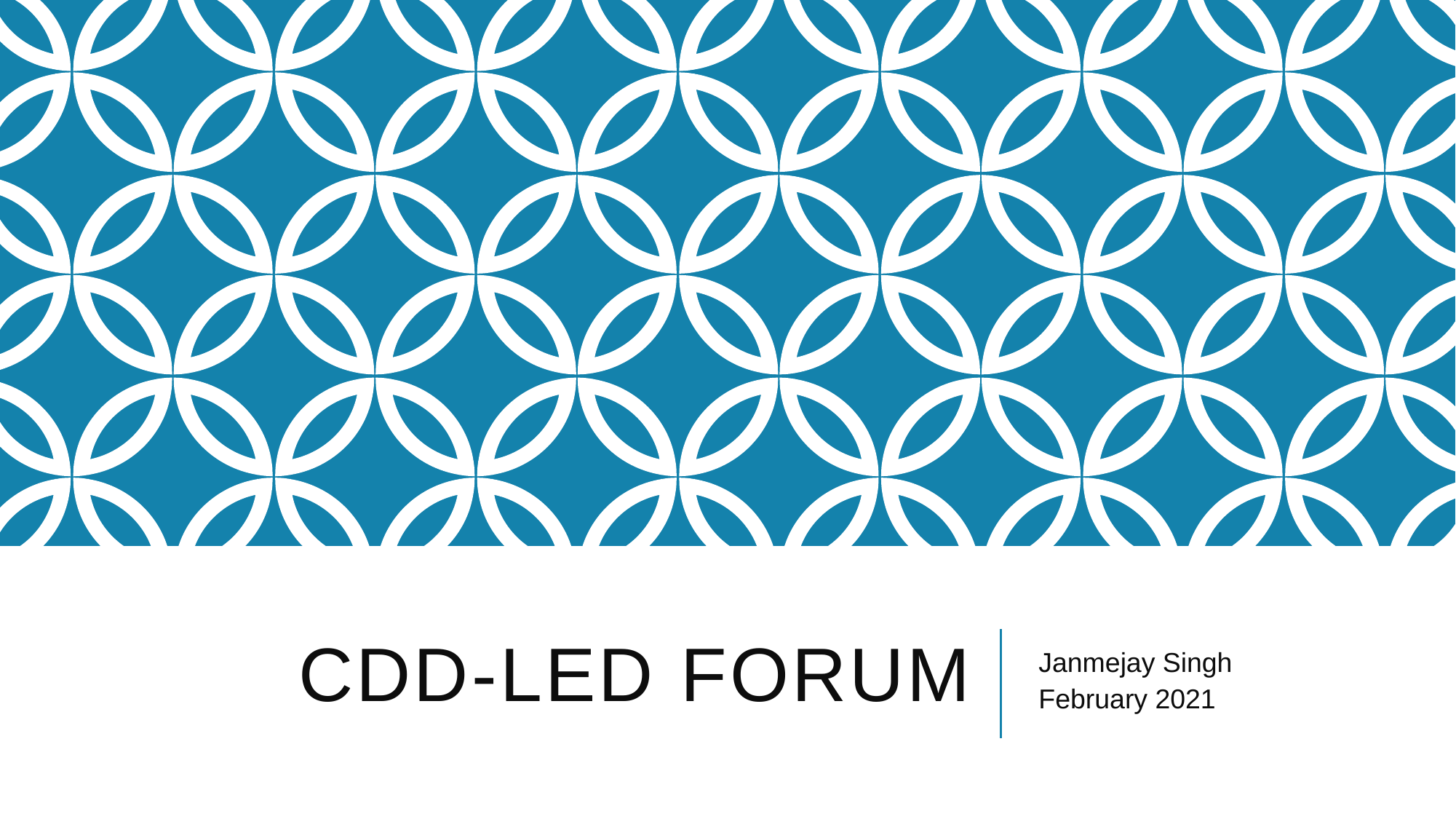

# CDD-LED FORUM
Janmejay Singh
February 2021